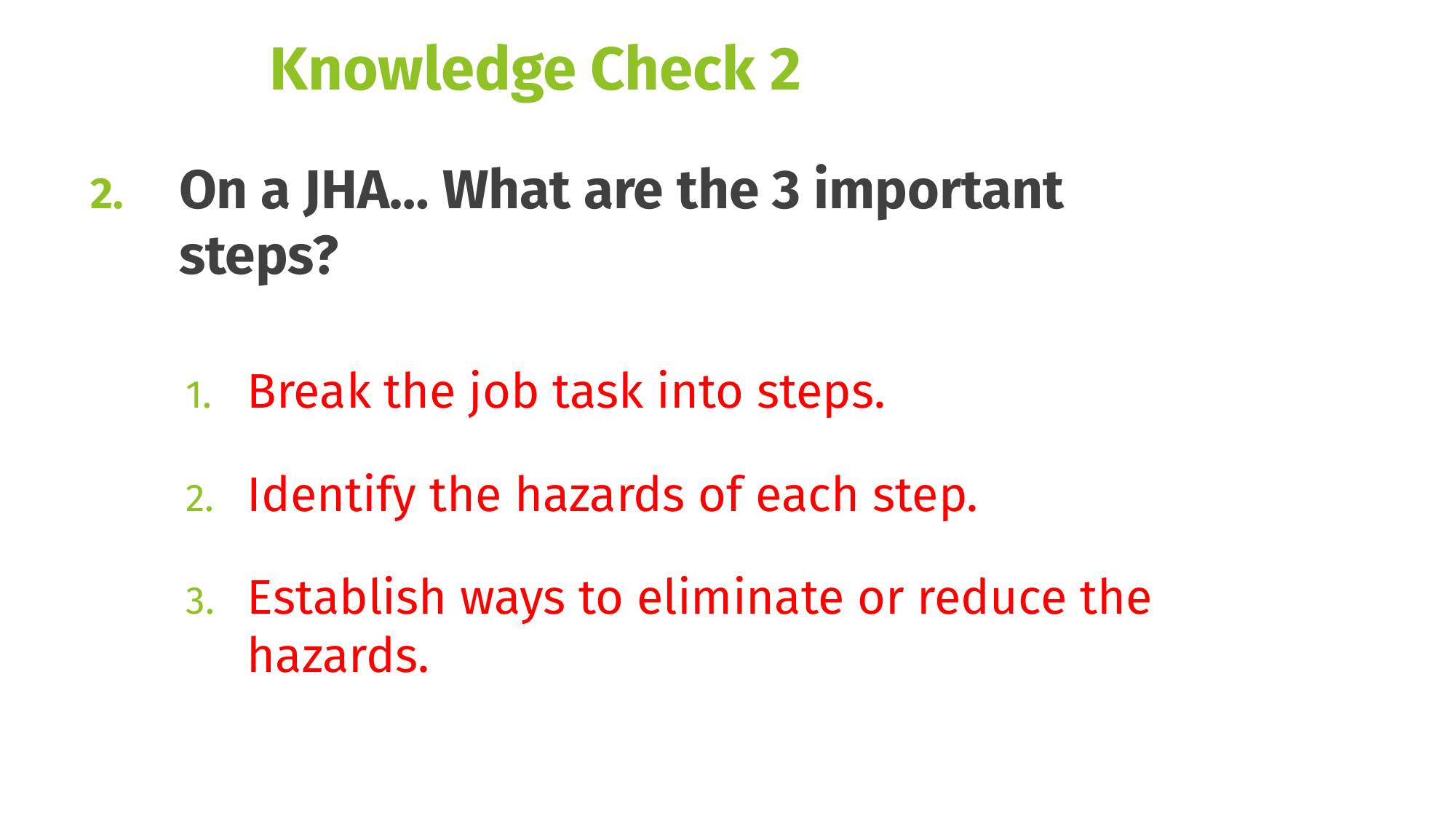

# Knowledge Check 2
On a JHA… What are the 3 important steps?

Break the job task into steps.

Identify the hazards of each step.

Establish ways to eliminate or reduce the hazards.